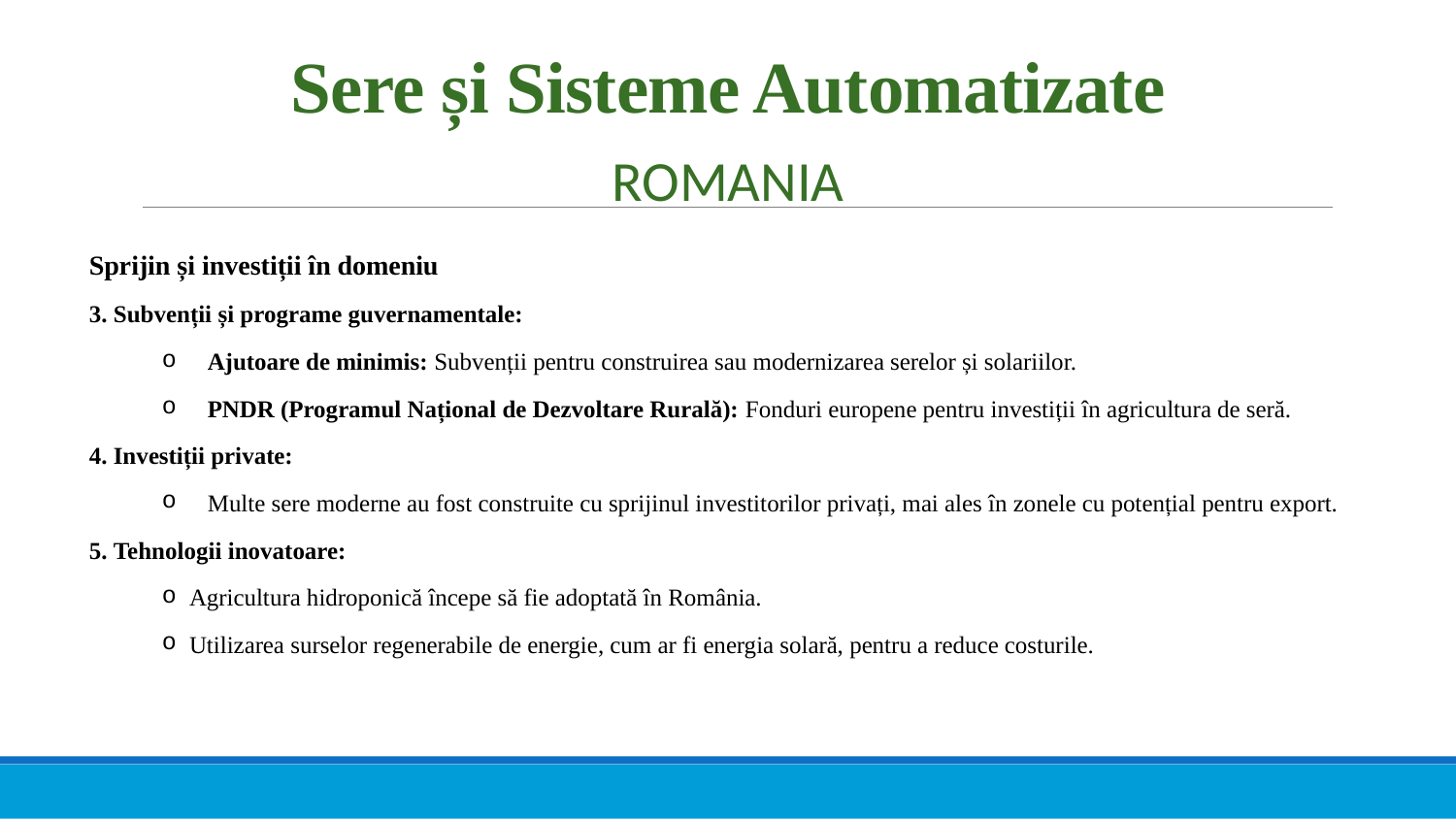

# Sere și Sisteme Automatizate
ROMANIA
Sprijin și investiții în domeniu
3. Subvenții și programe guvernamentale:
Ajutoare de minimis: Subvenții pentru construirea sau modernizarea serelor și solariilor.
PNDR (Programul Național de Dezvoltare Rurală): Fonduri europene pentru investiții în agricultura de seră.
4. Investiții private:
Multe sere moderne au fost construite cu sprijinul investitorilor privați, mai ales în zonele cu potențial pentru export.
5. Tehnologii inovatoare:
Agricultura hidroponică începe să fie adoptată în România.
Utilizarea surselor regenerabile de energie, cum ar fi energia solară, pentru a reduce costurile.